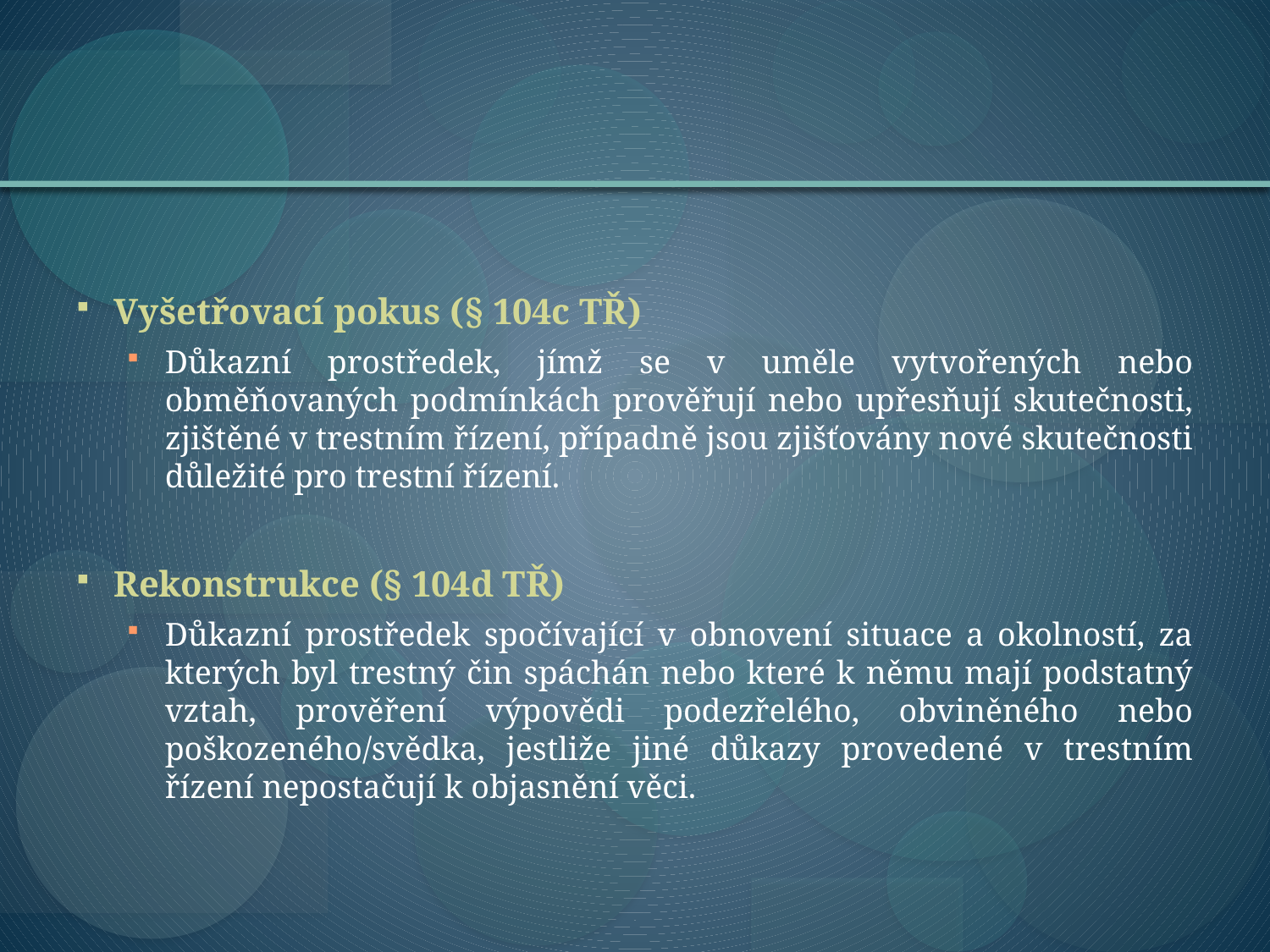

Vyšetřovací pokus (§ 104c TŘ)
Důkazní prostředek, jímž se v uměle vytvořených nebo obměňovaných podmínkách prověřují nebo upřesňují skutečnosti, zjištěné v trestním řízení, případně jsou zjišťovány nové skutečnosti důležité pro trestní řízení.

Rekonstrukce (§ 104d TŘ)
Důkazní prostředek spočívající v obnovení situace a okolností, za kterých byl trestný čin spáchán nebo které k němu mají podstatný vztah, prověření výpovědi podezřelého, obviněného nebo poškozeného/svědka, jestliže jiné důkazy provedené v trestním řízení nepostačují k objasnění věci.